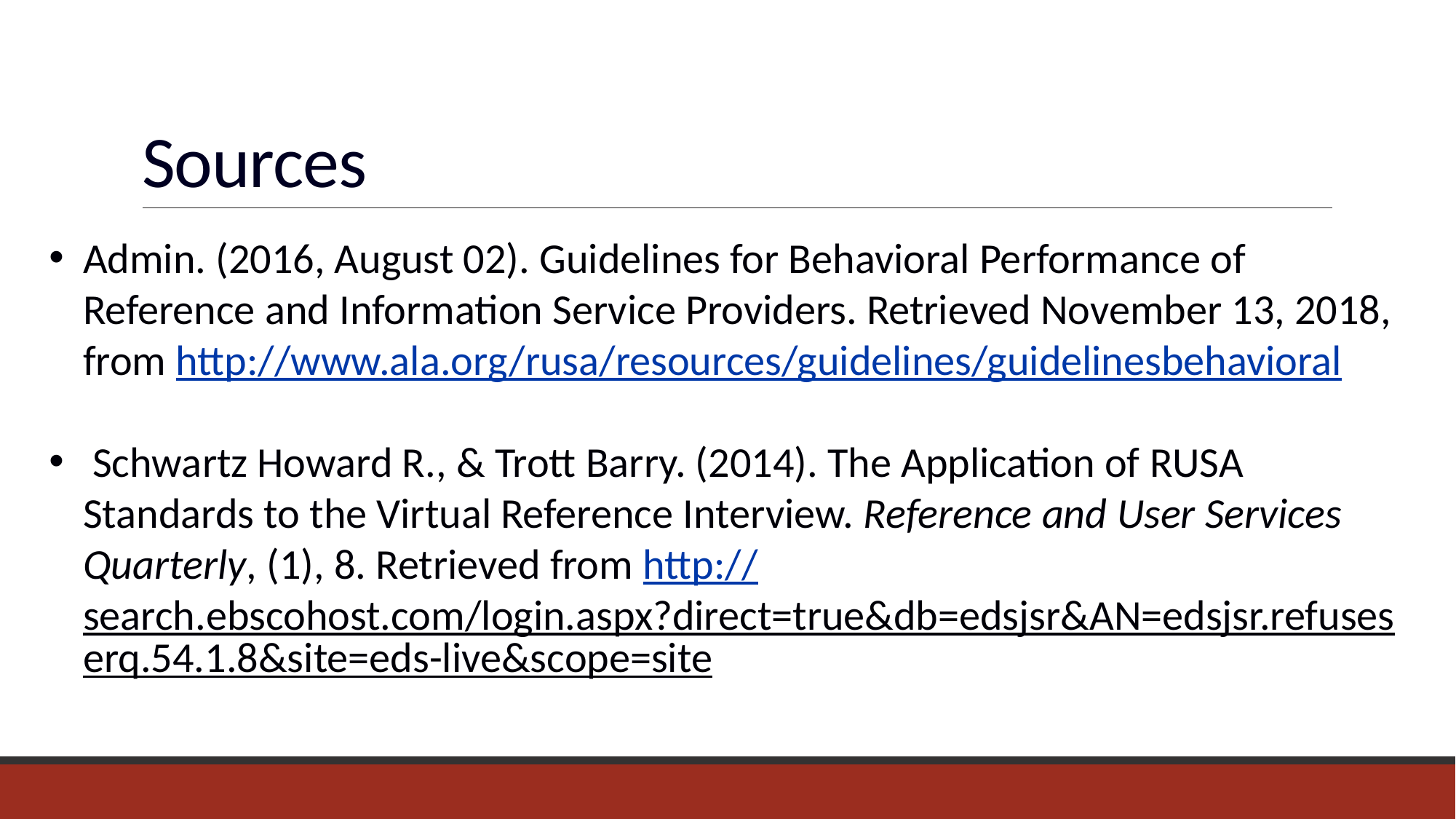

# Sources
Admin. (2016, August 02). Guidelines for Behavioral Performance of Reference and Information Service Providers. Retrieved November 13, 2018, from http://www.ala.org/rusa/resources/guidelines/guidelinesbehavioral

 Schwartz Howard R., & Trott Barry. (2014). The Application of RUSA Standards to the Virtual Reference Interview. Reference and User Services Quarterly, (1), 8. Retrieved from http://search.ebscohost.com/login.aspx?direct=true&db=edsjsr&AN=edsjsr.refuseserq.54.1.8&site=eds-live&scope=site